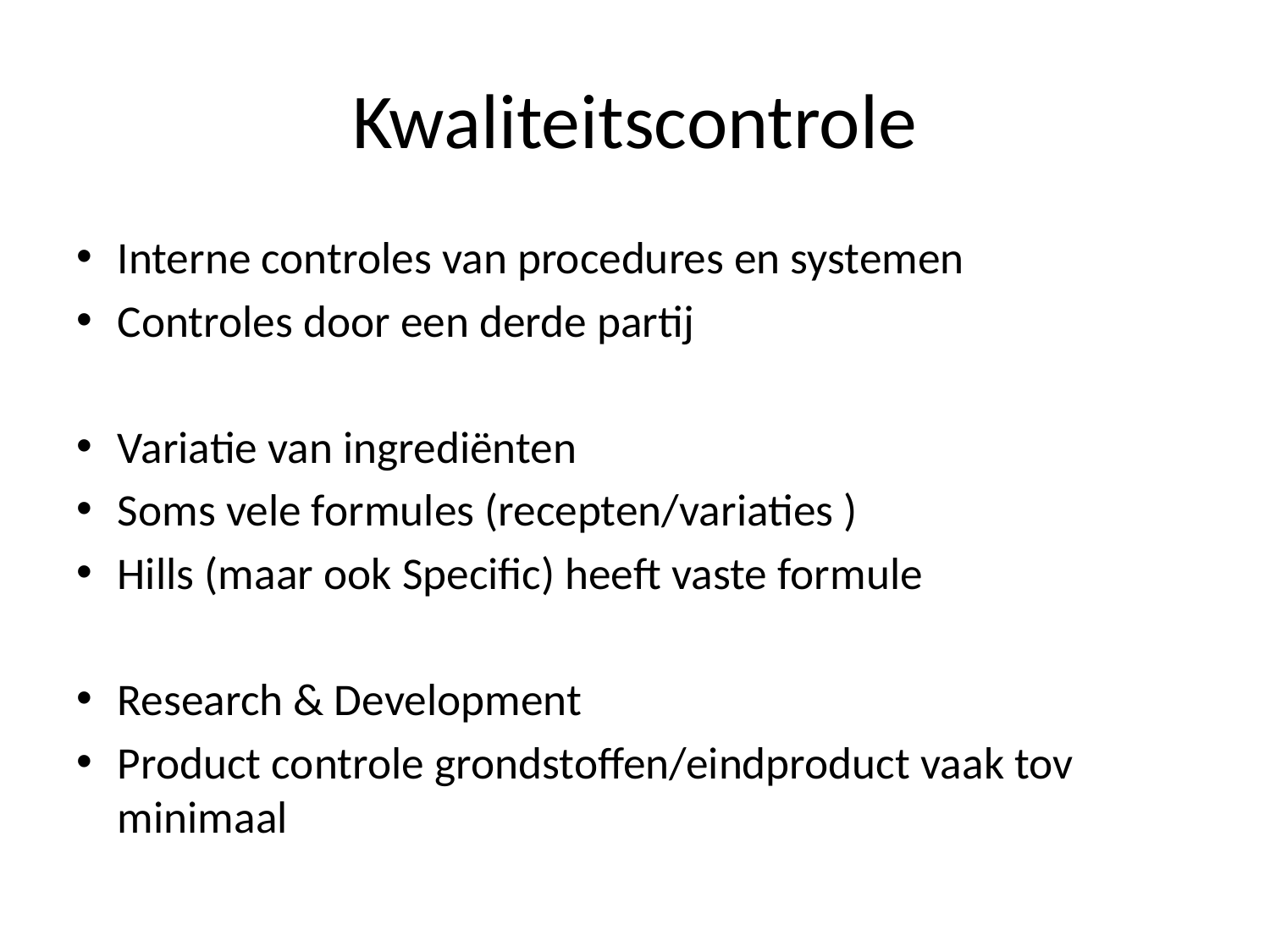

# Kwaliteitscontrole
Interne controles van procedures en systemen
Controles door een derde partij

Variatie van ingrediënten
Soms vele formules (recepten/variaties )
Hills (maar ook Specific) heeft vaste formule

Research & Development
Product controle grondstoffen/eindproduct vaak tov minimaal